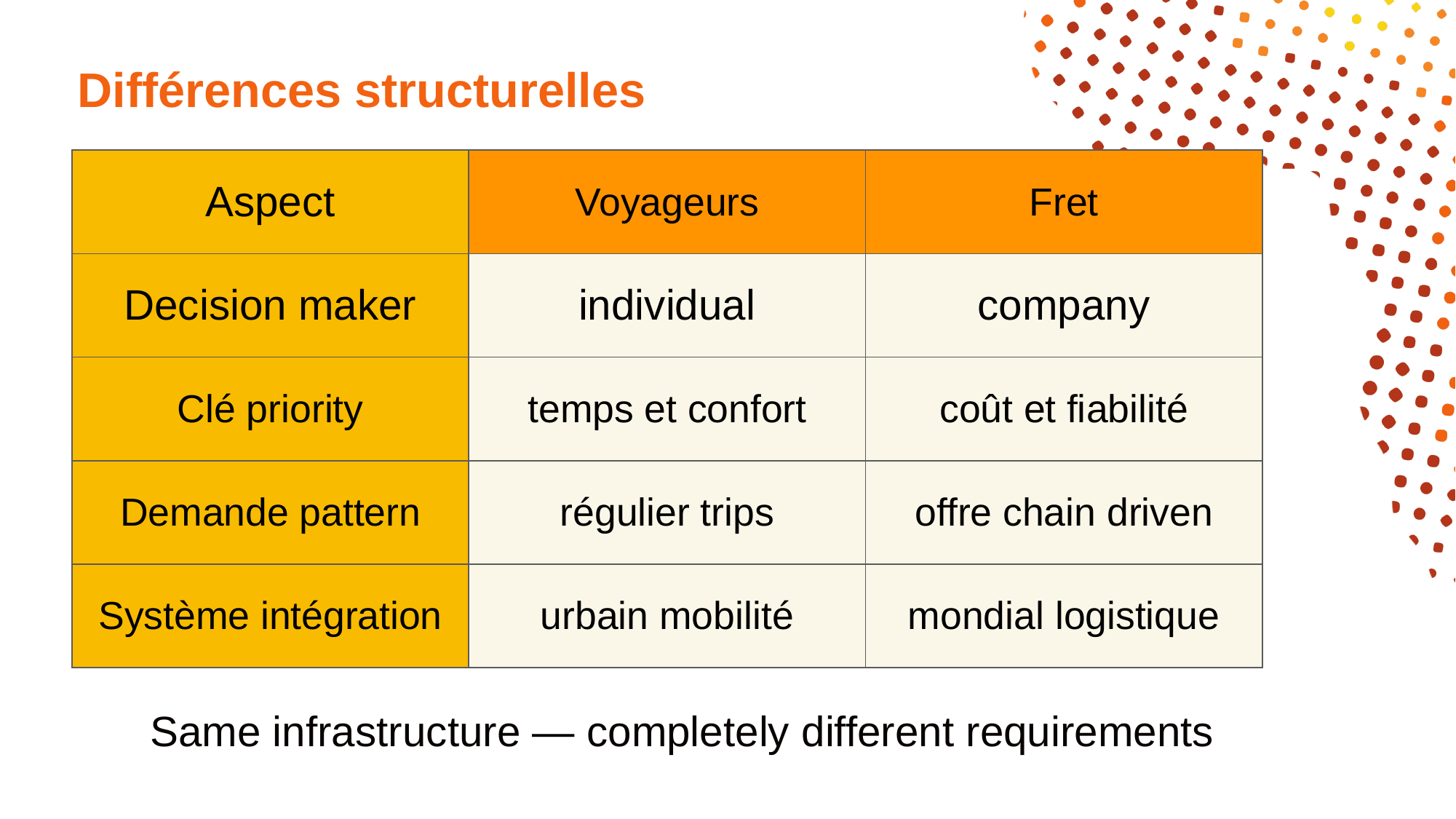

# Différences structurelles
| Aspect | Voyageurs | Fret |
| --- | --- | --- |
| Decision maker | individual | company |
| Clé priority | temps et confort | coût et fiabilité |
| Demande pattern | régulier trips | offre chain driven |
| Système intégration | urbain mobilité | mondial logistique |
Same infrastructure — completely different requirements